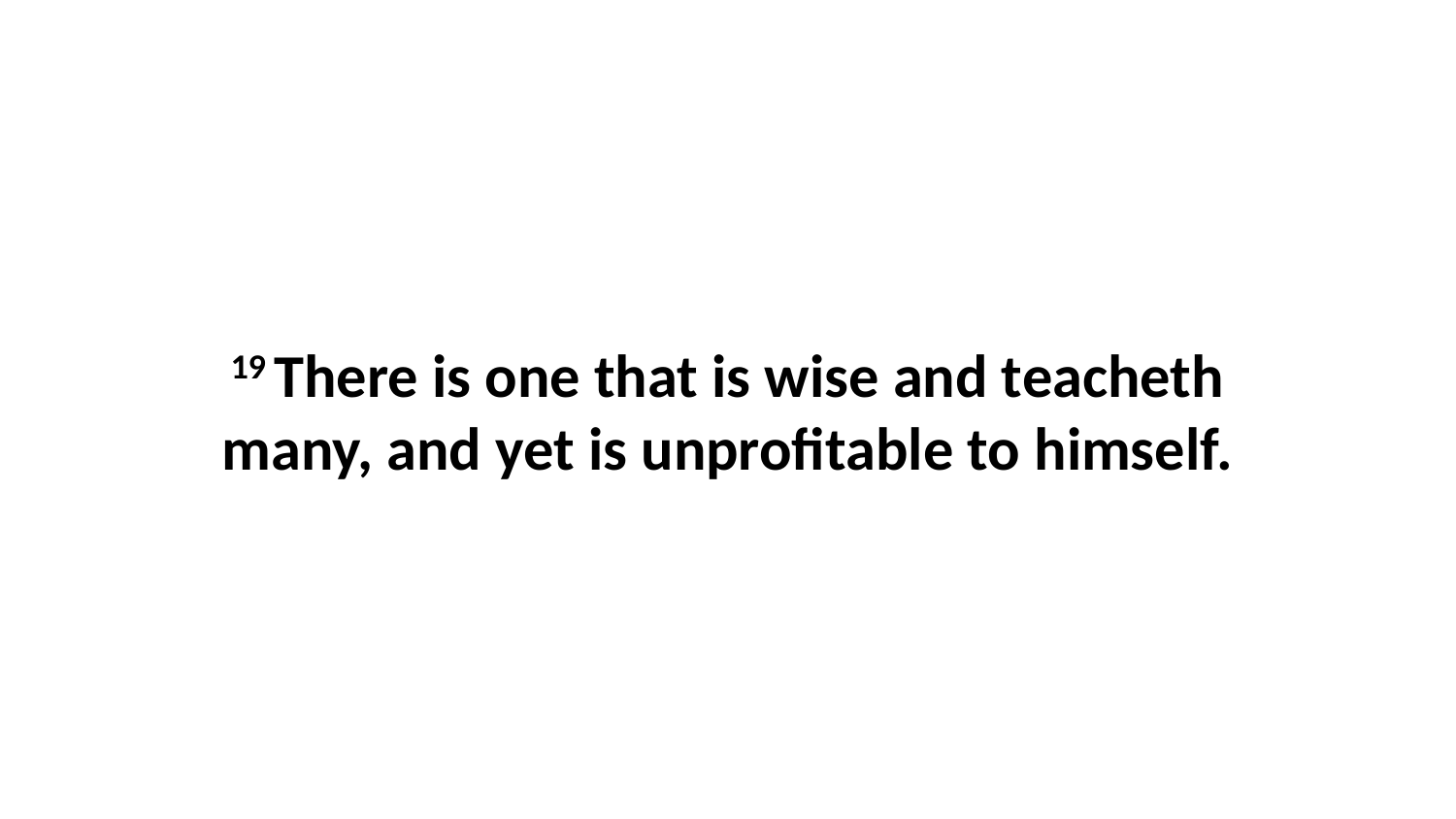

19 There is one that is wise and teacheth many, and yet is unprofitable to himself.